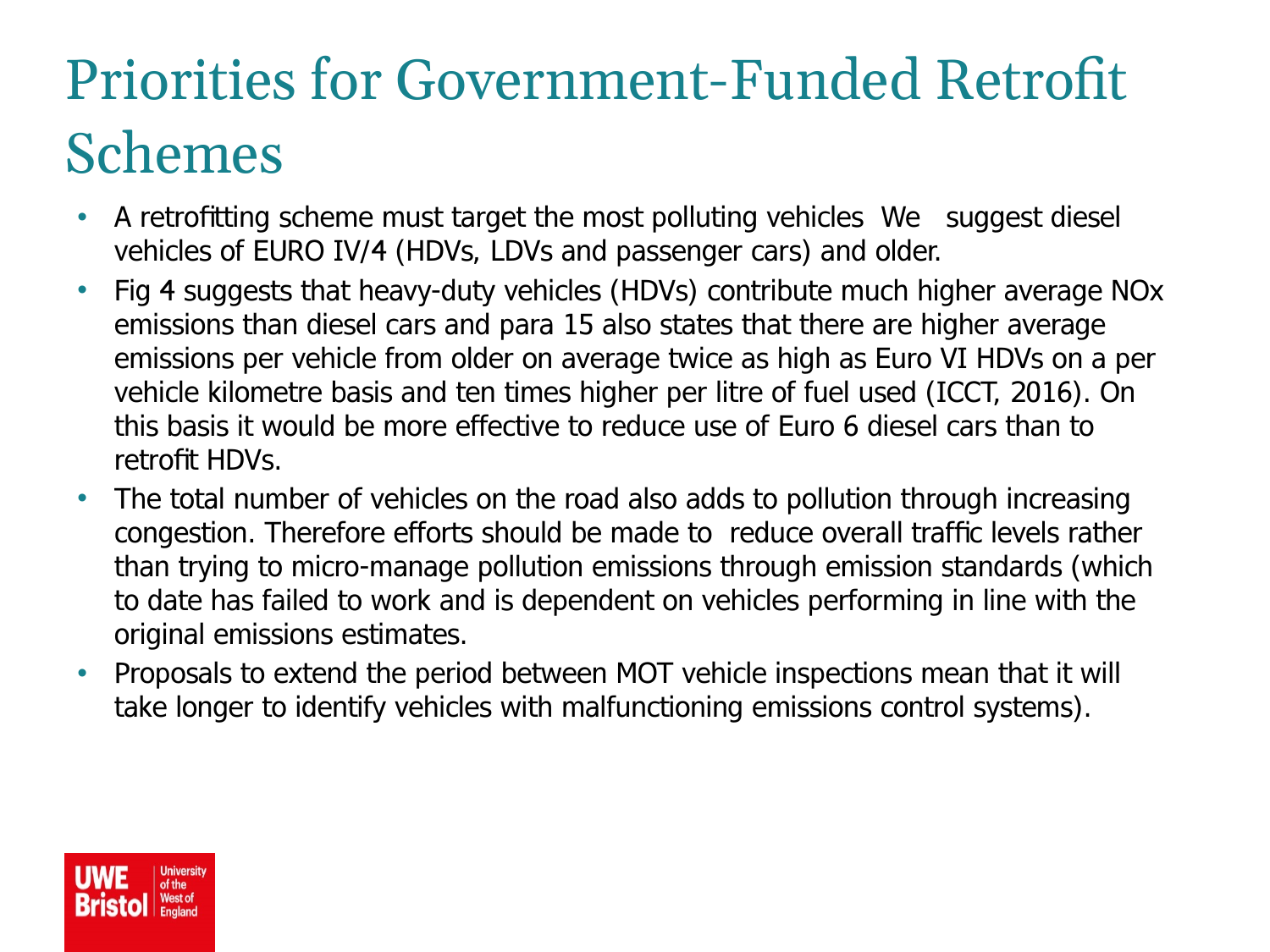

Priorities for Government-Funded Retrofit Schemes
A retrofitting scheme must target the most polluting vehicles  We   suggest diesel vehicles of EURO IV/4 (HDVs, LDVs and passenger cars) and older.
Fig 4 suggests that heavy-duty vehicles (HDVs) contribute much higher average NOx emissions than diesel cars and para 15 also states that there are higher average emissions per vehicle from older on average twice as high as Euro VI HDVs on a per vehicle kilometre basis and ten times higher per litre of fuel used (ICCT, 2016). On this basis it would be more effective to reduce use of Euro 6 diesel cars than to retrofit HDVs.
The total number of vehicles on the road also adds to pollution through increasing congestion. Therefore efforts should be made to  reduce overall traffic levels rather than trying to micro-manage pollution emissions through emission standards (which to date has failed to work and is dependent on vehicles performing in line with the original emissions estimates.
Proposals to extend the period between MOT vehicle inspections mean that it will take longer to identify vehicles with malfunctioning emissions control systems).